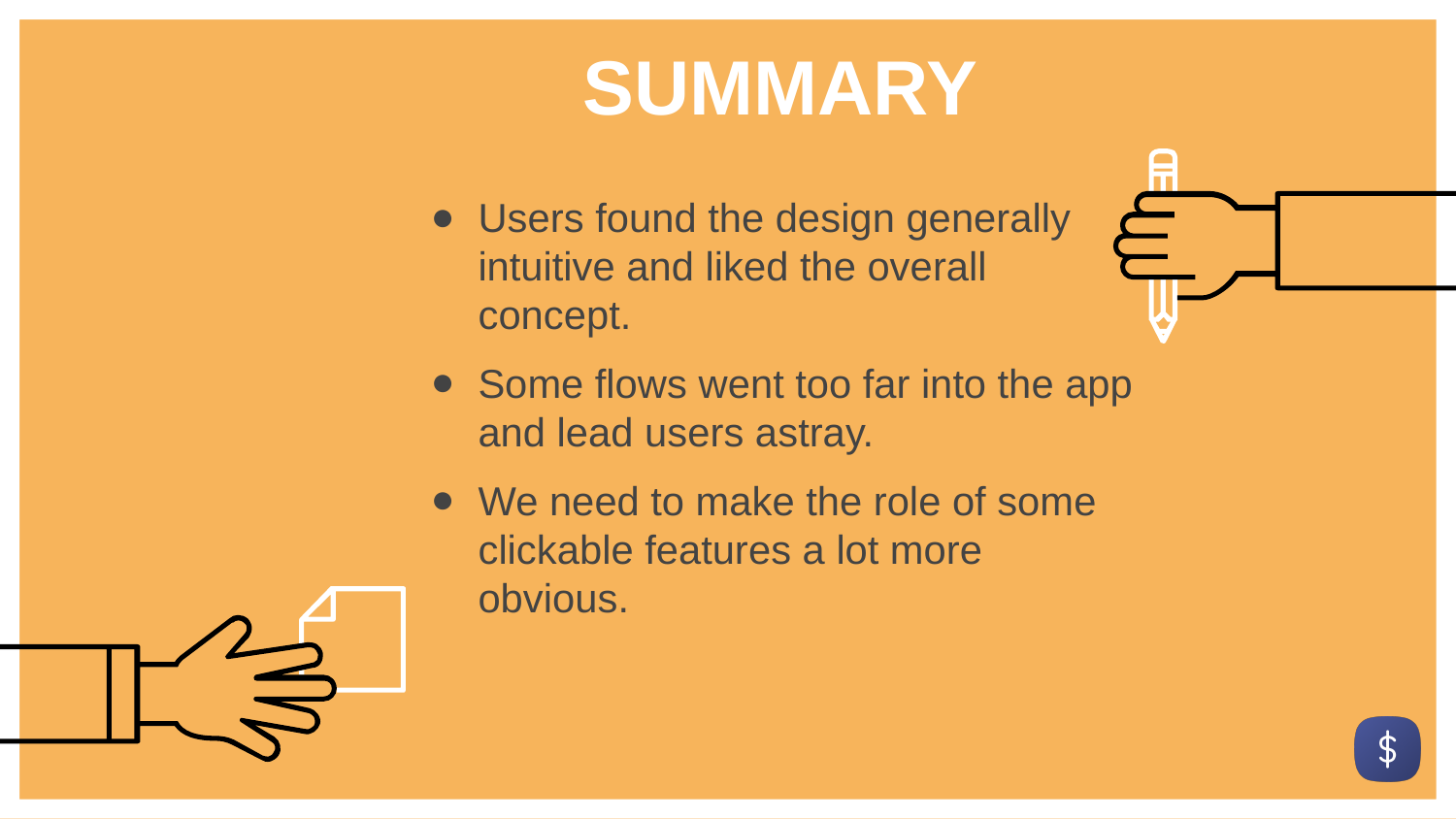

# SUMMARY

Users found the design generally intuitive and liked the overall concept.
Some flows went too far into the app and lead users astray.
We need to make the role of some clickable features a lot more obvious.